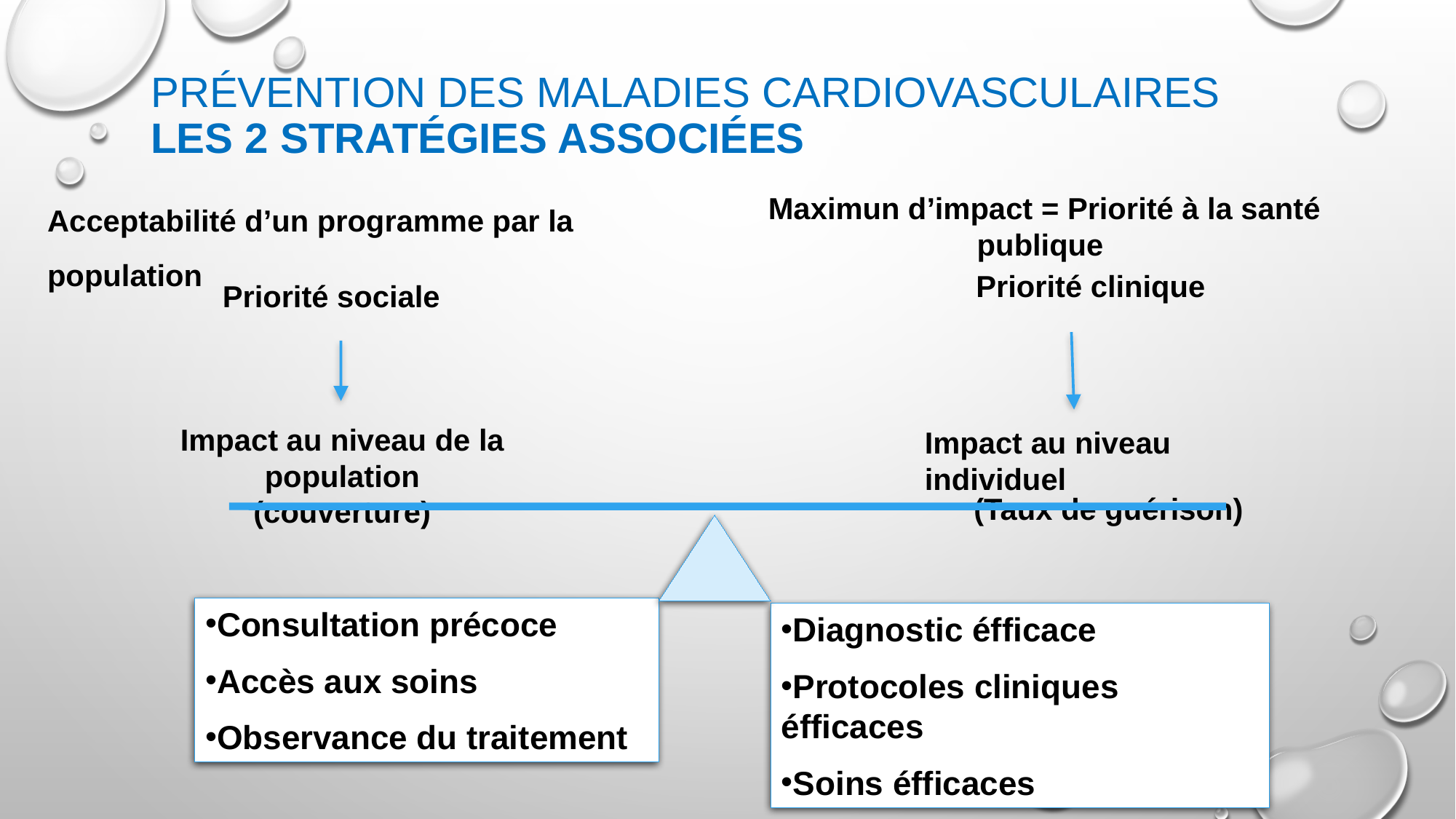

# Prévention des maladies cardiovasculaires Les 2 stratégies associées
Acceptabilité d’un programme par la population
Maximun d’impact = Priorité à la santé publique
Priorité sociale

Impact au niveau de la population
(couverture)
Priorité clinique

Impact au niveau individuel
(Taux de guérison)

Consultation précoce
Accès aux soins
Observance du traitement
Diagnostic éfficace
Protocoles cliniques éfficaces
Soins éfficaces